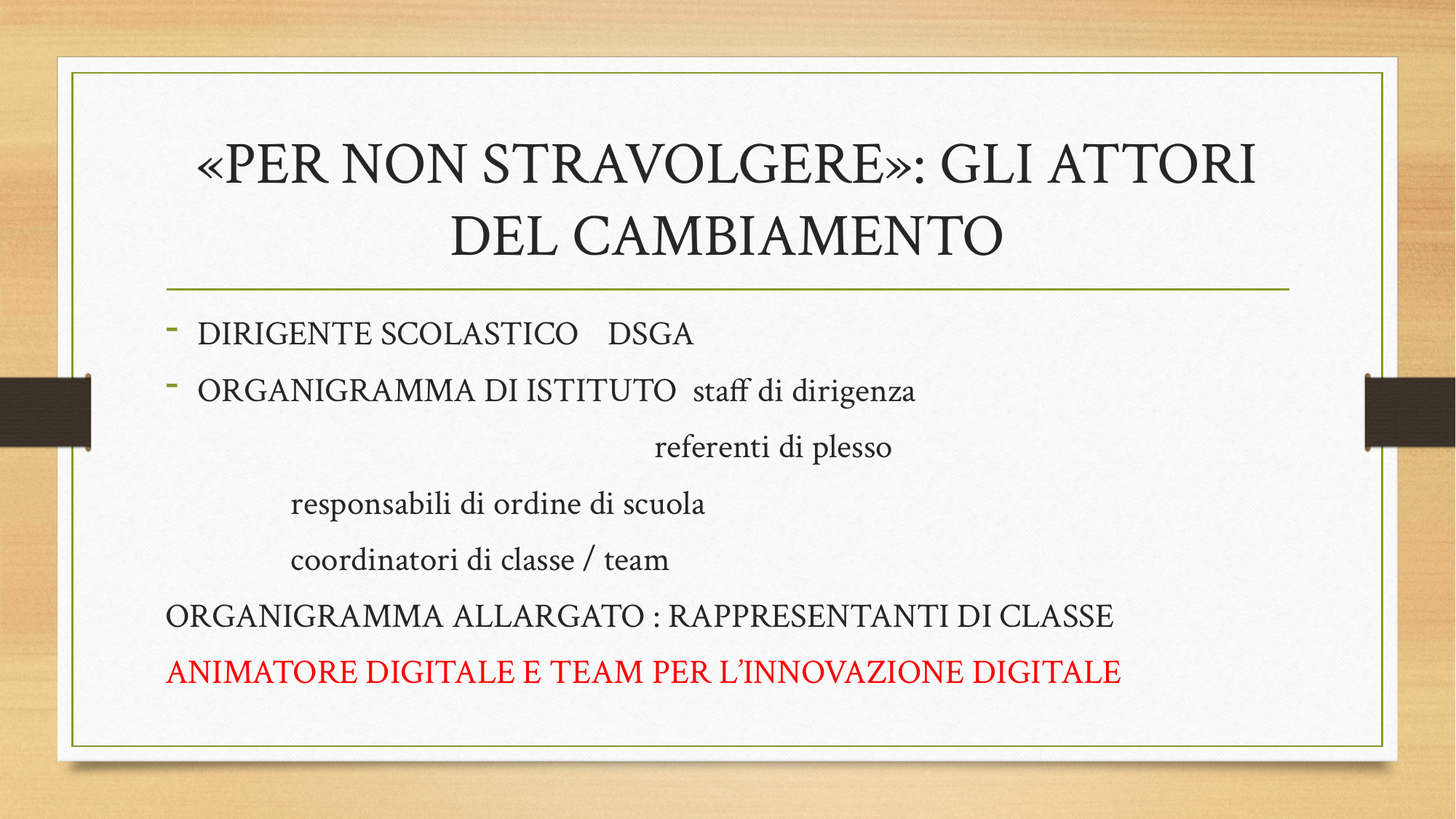

# «PER NON STRAVOLGERE»: GLI ATTORI DEL CAMBIAMENTO
DIRIGENTE SCOLASTICO									DSGA
ORGANIGRAMMA DI ISTITUTO  staff di dirigenza
                                                                referenti di plesso
										   responsabili di ordine di scuola
										   coordinatori di classe / team
ORGANIGRAMMA ALLARGATO : RAPPRESENTANTI DI CLASSE
ANIMATORE DIGITALE E TEAM PER L’INNOVAZIONE DIGITALE